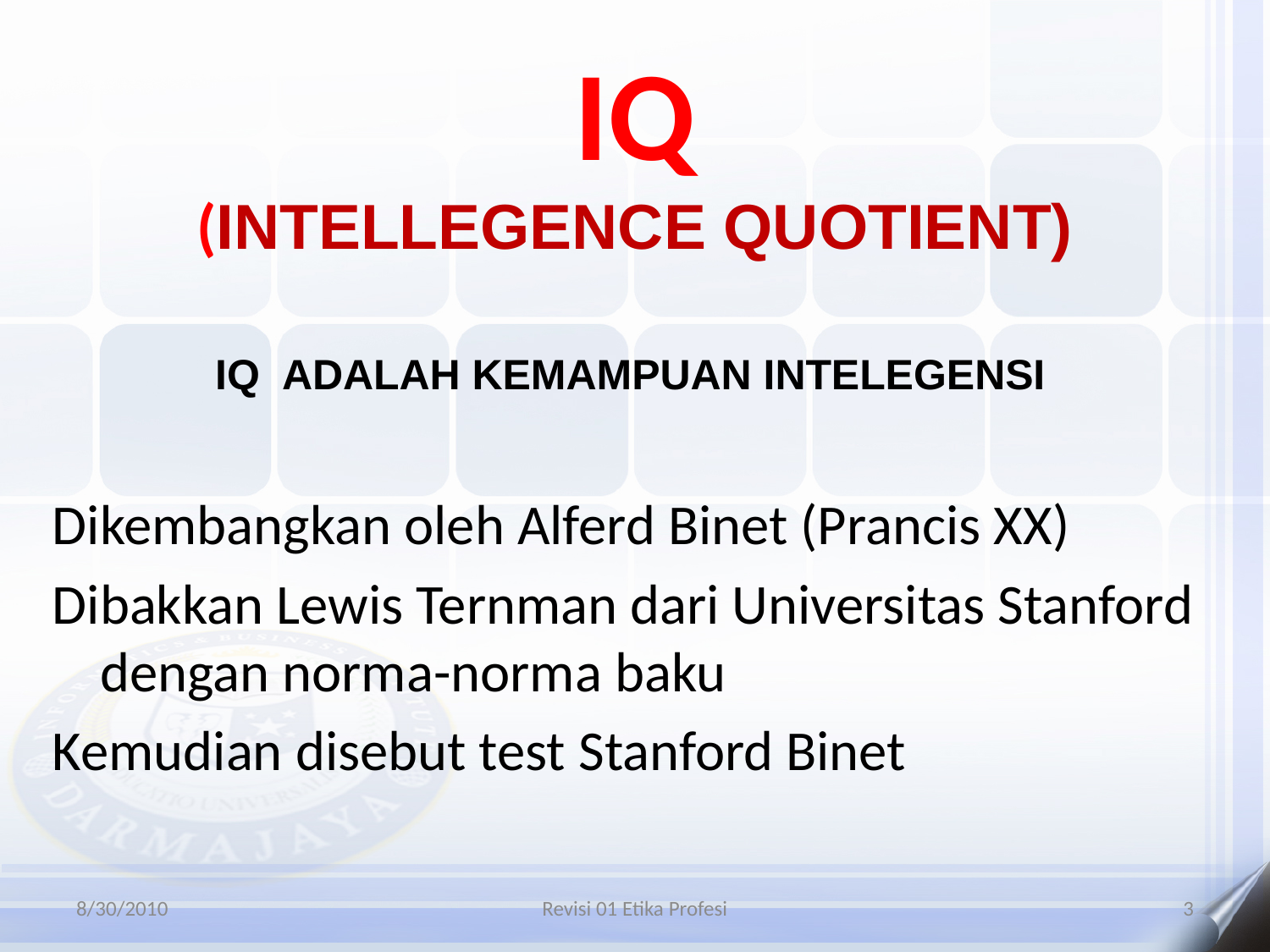

# IQ (INTELLEGENCE QUOTIENT)
IQ  ADALAH KEMAMPUAN INTELEGENSI

Dikembangkan oleh Alferd Binet (Prancis XX)
Dibakkan Lewis Ternman dari Universitas Stanford dengan norma-norma baku
Kemudian disebut test Stanford Binet
8/30/2010
Revisi 01 Etika Profesi
3